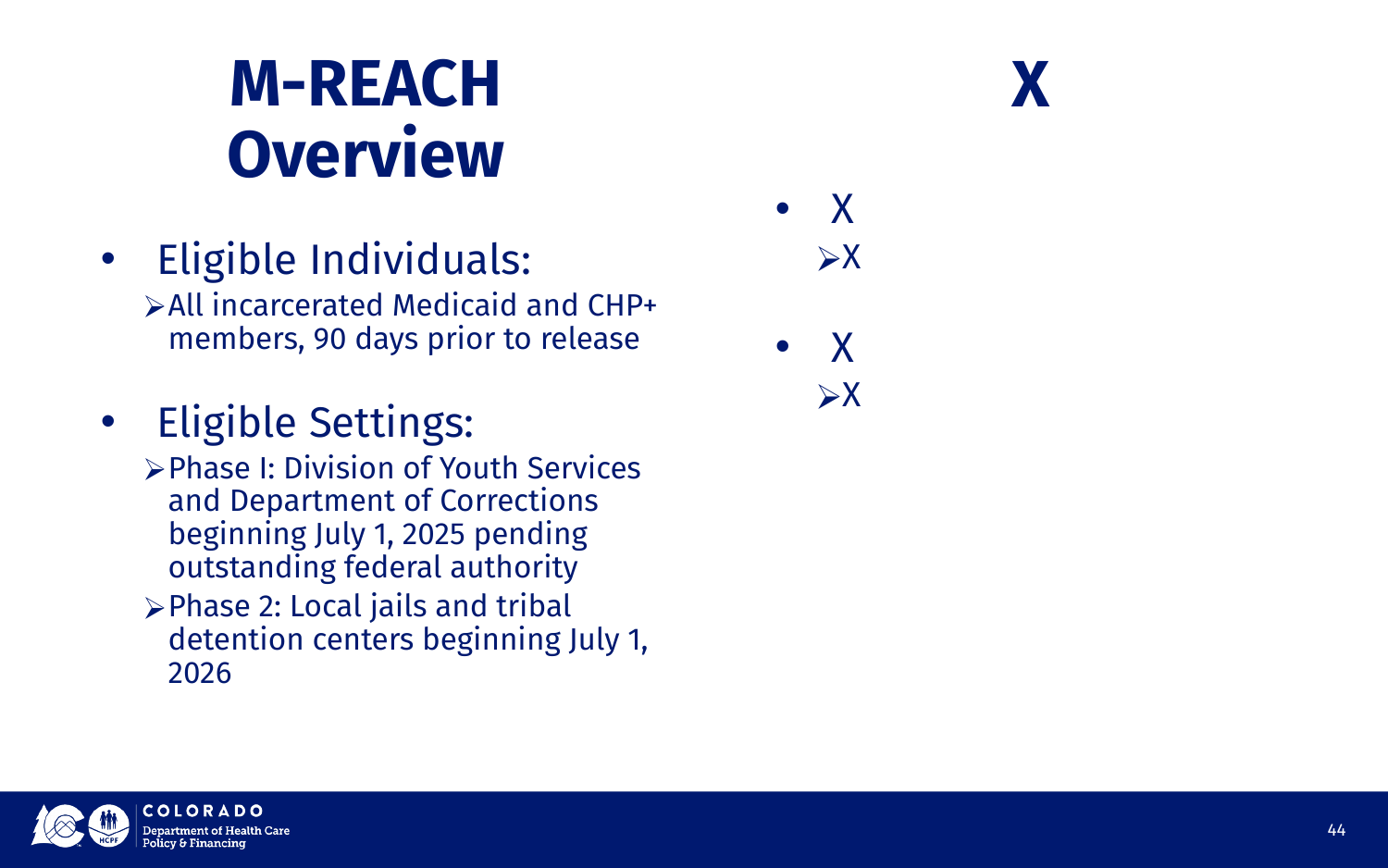

# X
M-REACH Overview
X
X

X
X
Eligible Individuals:
All incarcerated Medicaid and CHP+ members, 90 days prior to release

Eligible Settings:
Phase I: Division of Youth Services and Department of Corrections  beginning July 1, 2025 pending outstanding federal authority
Phase 2: Local jails and tribal detention centers beginning July 1, 2026

44